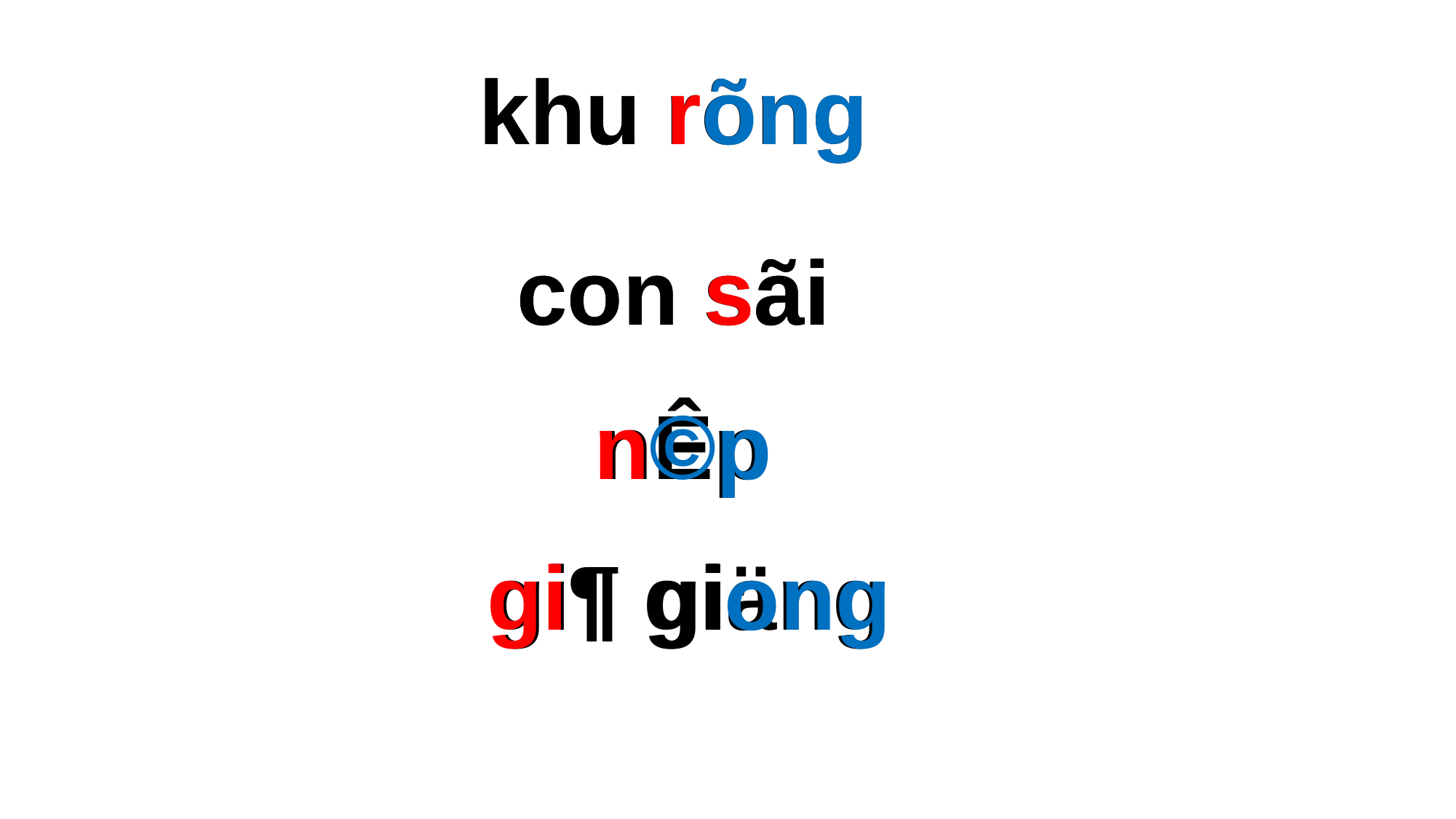

khu rõng
khu r­õng
con sãi
con sãi
n©p
nÊp
gi¶ giong
gi¶ giäng